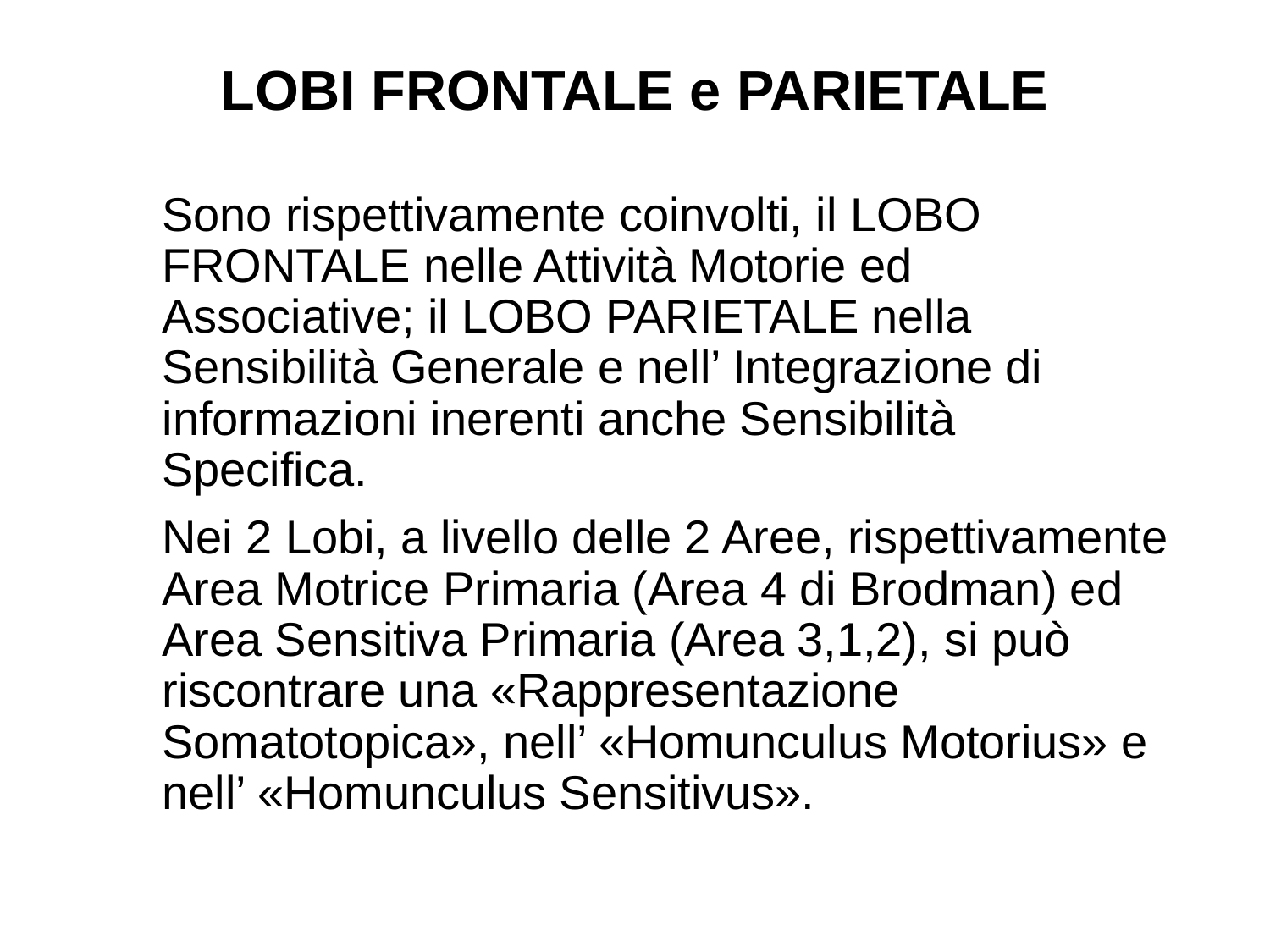

# LOBI FRONTALE e PARIETALE
Sono rispettivamente coinvolti, il LOBO FRONTALE nelle Attività Motorie ed Associative; il LOBO PARIETALE nella Sensibilità Generale e nell’ Integrazione di informazioni inerenti anche Sensibilità Specifica.
Nei 2 Lobi, a livello delle 2 Aree, rispettivamente Area Motrice Primaria (Area 4 di Brodman) ed Area Sensitiva Primaria (Area 3,1,2), si può riscontrare una «Rappresentazione Somatotopica», nell’ «Homunculus Motorius» e nell’ «Homunculus Sensitivus».